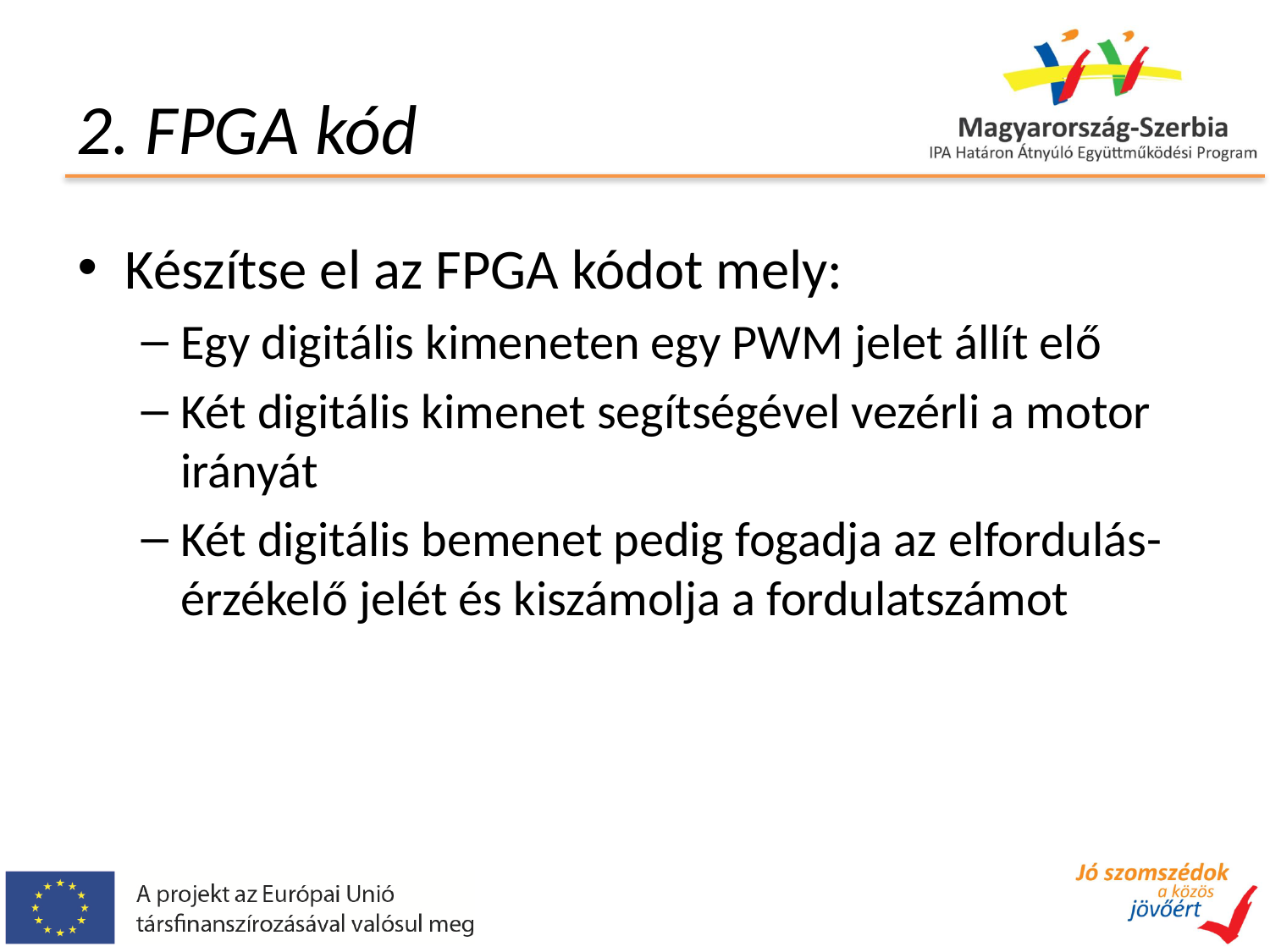

# 2. FPGA kód
Készítse el az FPGA kódot mely:
Egy digitális kimeneten egy PWM jelet állít elő
Két digitális kimenet segítségével vezérli a motor irányát
Két digitális bemenet pedig fogadja az elfordulás-érzékelő jelét és kiszámolja a fordulatszámot